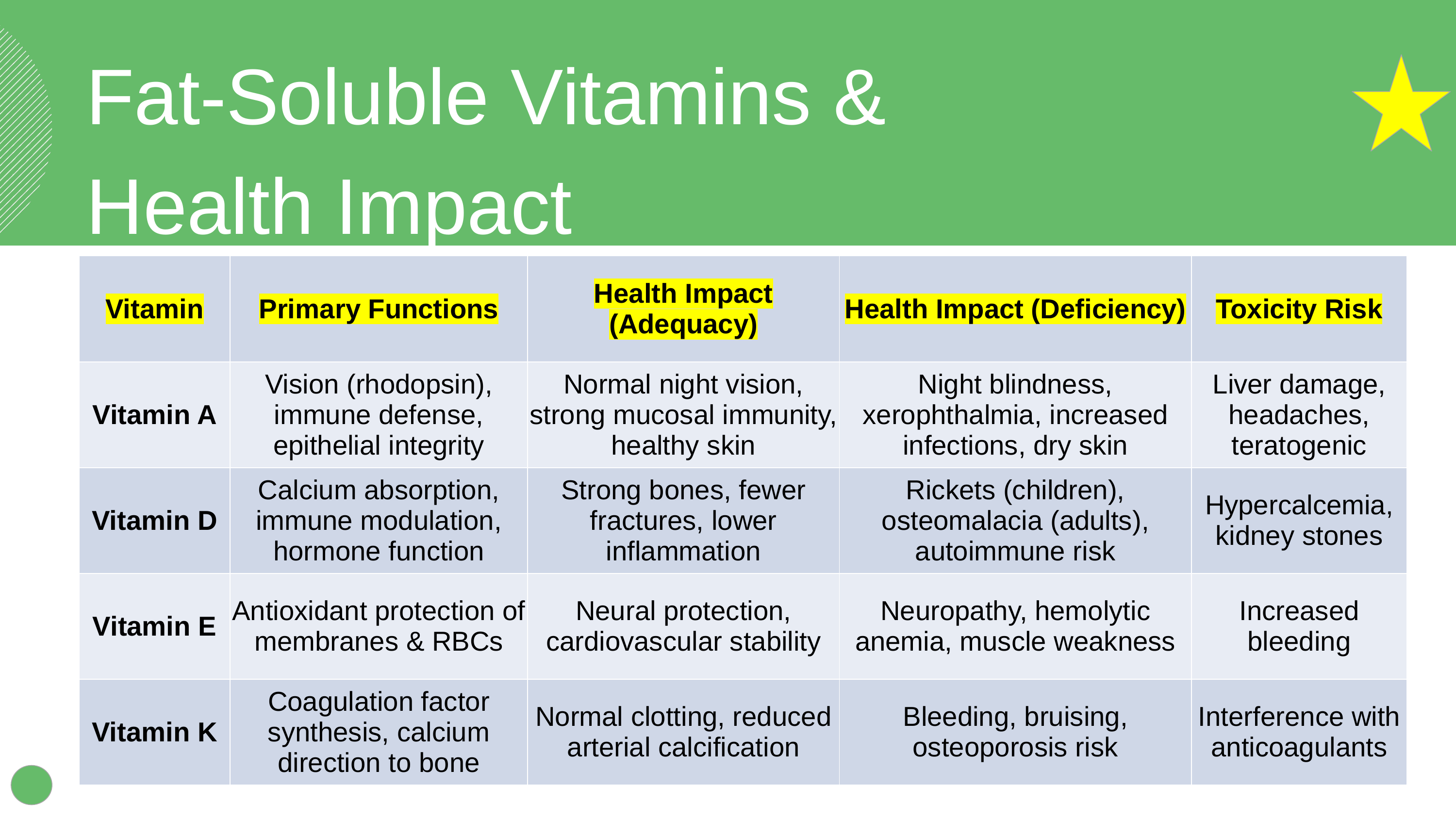

Fat-Soluble Vitamins &
Health Impact

| Vitamin | Primary Functions | Health Impact (Adequacy) | Health Impact (Deficiency) | Toxicity Risk |
| --- | --- | --- | --- | --- |
| Vitamin A | Vision (rhodopsin), immune defense, epithelial integrity | Normal night vision, strong mucosal immunity, healthy skin | Night blindness, xerophthalmia, increased infections, dry skin | Liver damage, headaches, teratogenic |
| Vitamin D | Calcium absorption, immune modulation, hormone function | Strong bones, fewer fractures, lower inflammation | Rickets (children), osteomalacia (adults), autoimmune risk | Hypercalcemia, kidney stones |
| Vitamin E | Antioxidant protection of membranes & RBCs | Neural protection, cardiovascular stability | Neuropathy, hemolytic anemia, muscle weakness | Increased bleeding |
| Vitamin K | Coagulation factor synthesis, calcium direction to bone | Normal clotting, reduced arterial calcification | Bleeding, bruising, osteoporosis risk | Interference with anticoagulants |
28